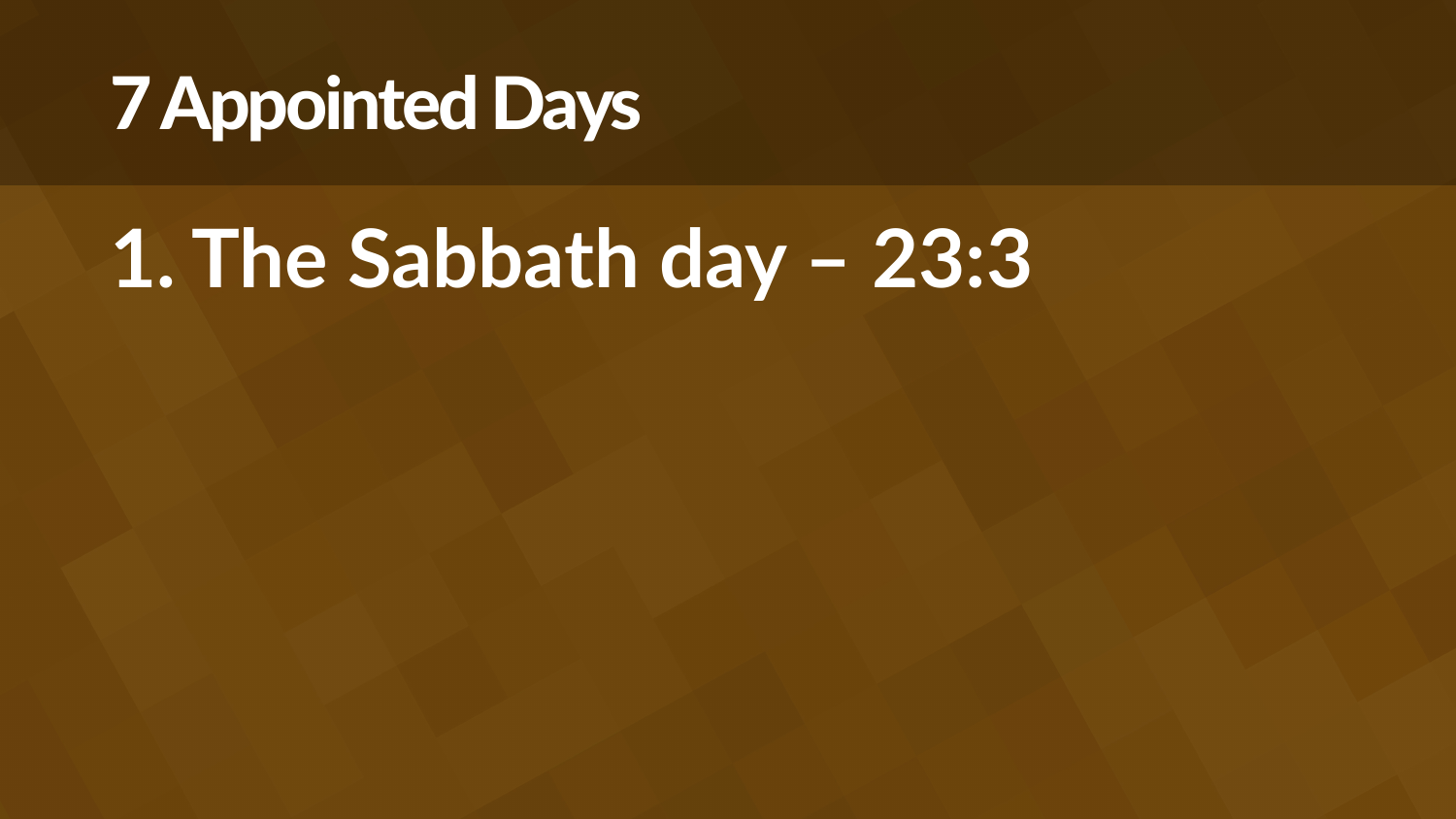

# 7 Appointed Days
The Sabbath day – 23:3